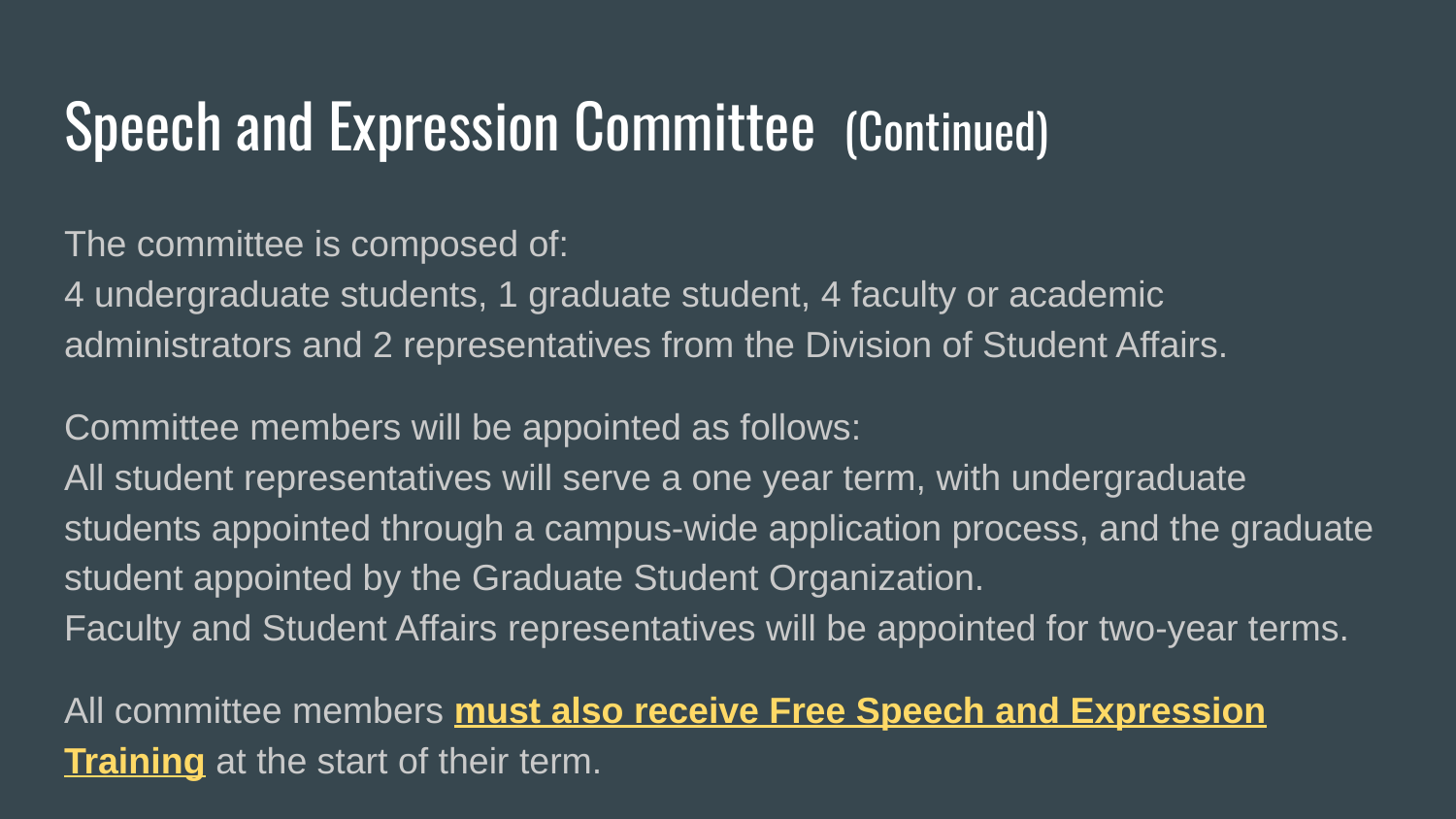

# Speech and Expression Committee  (Continued)
The committee is composed of:
4 undergraduate students, 1 graduate student, 4 faculty or academic administrators and 2 representatives from the Division of Student Affairs.
Committee members will be appointed as follows:
All student representatives will serve a one year term, with undergraduate students appointed through a campus-wide application process, and the graduate student appointed by the Graduate Student Organization.
Faculty and Student Affairs representatives will be appointed for two-year terms.
All committee members must also receive Free Speech and Expression Training at the start of their term.